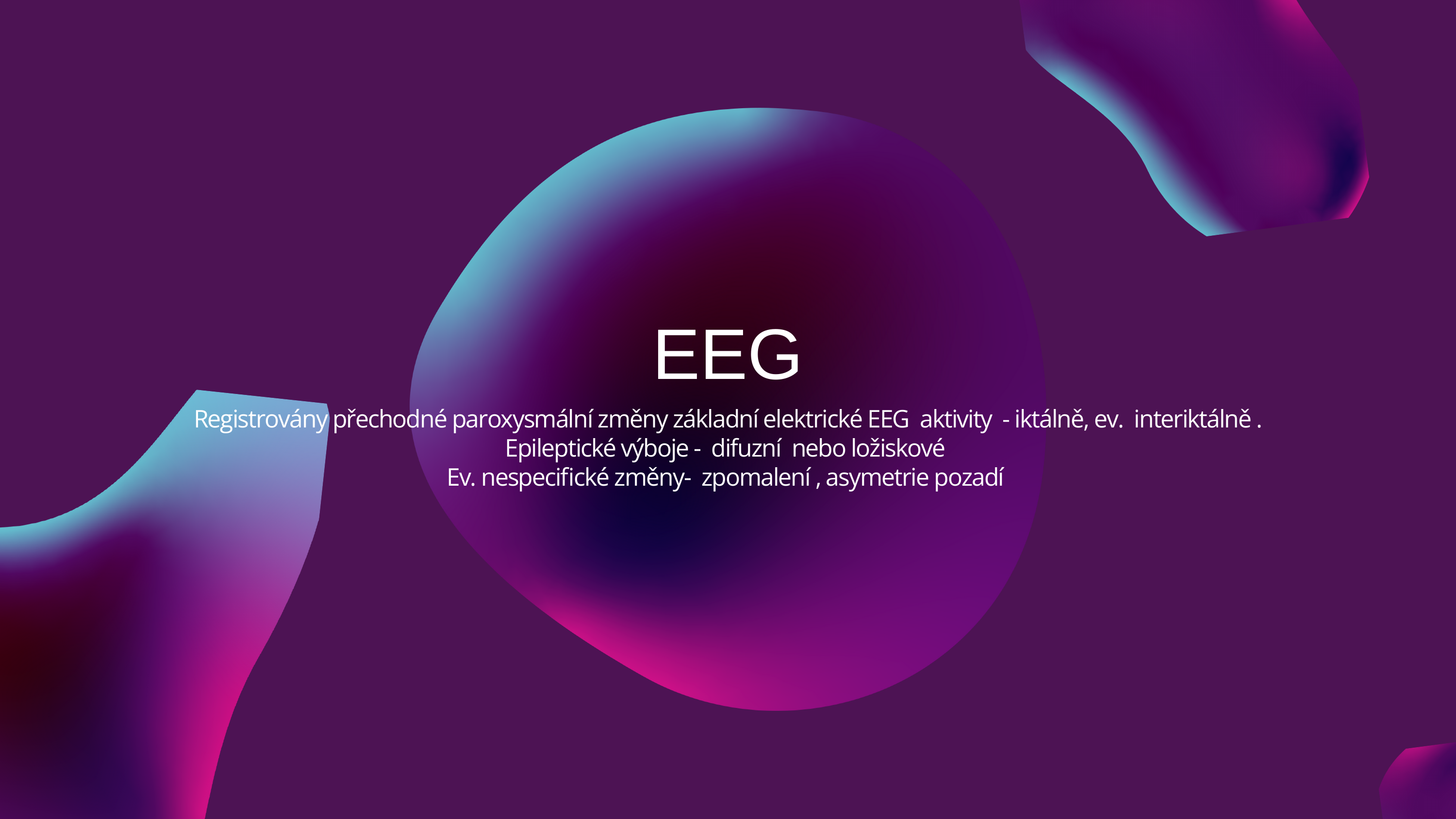

EEG
Registrovány přechodné paroxysmální změny základní elektrické EEG  aktivity  - iktálně, ev.  interiktálně .
Epileptické výboje -  difuzní  nebo ložiskové
Ev. nespecifické změny-  zpomalení , asymetrie pozadí